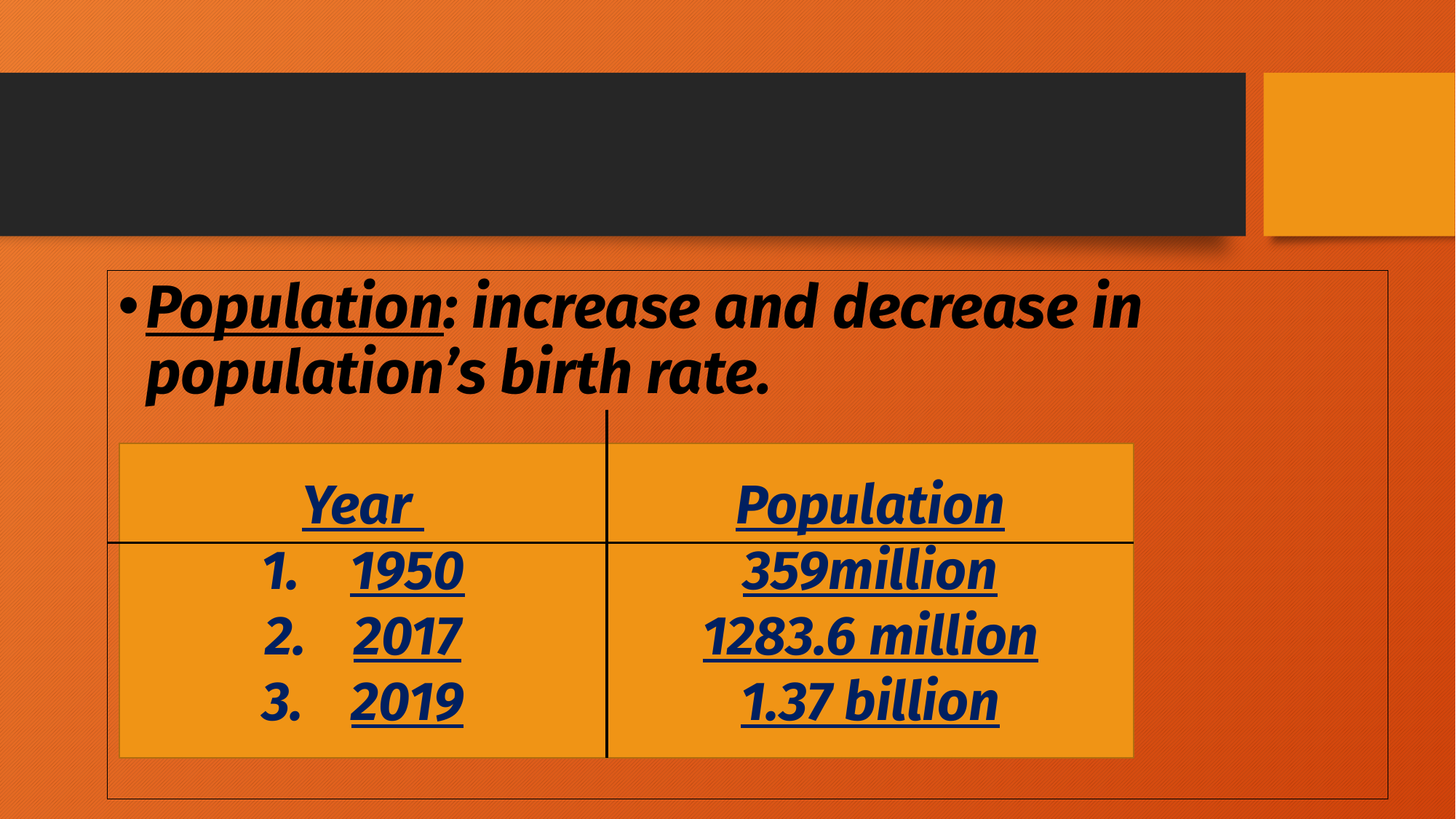

#
Population: increase and decrease in population’s birth rate.

Year
1950
2017
2019

Population
359million
1283.6 million
1.37 billion